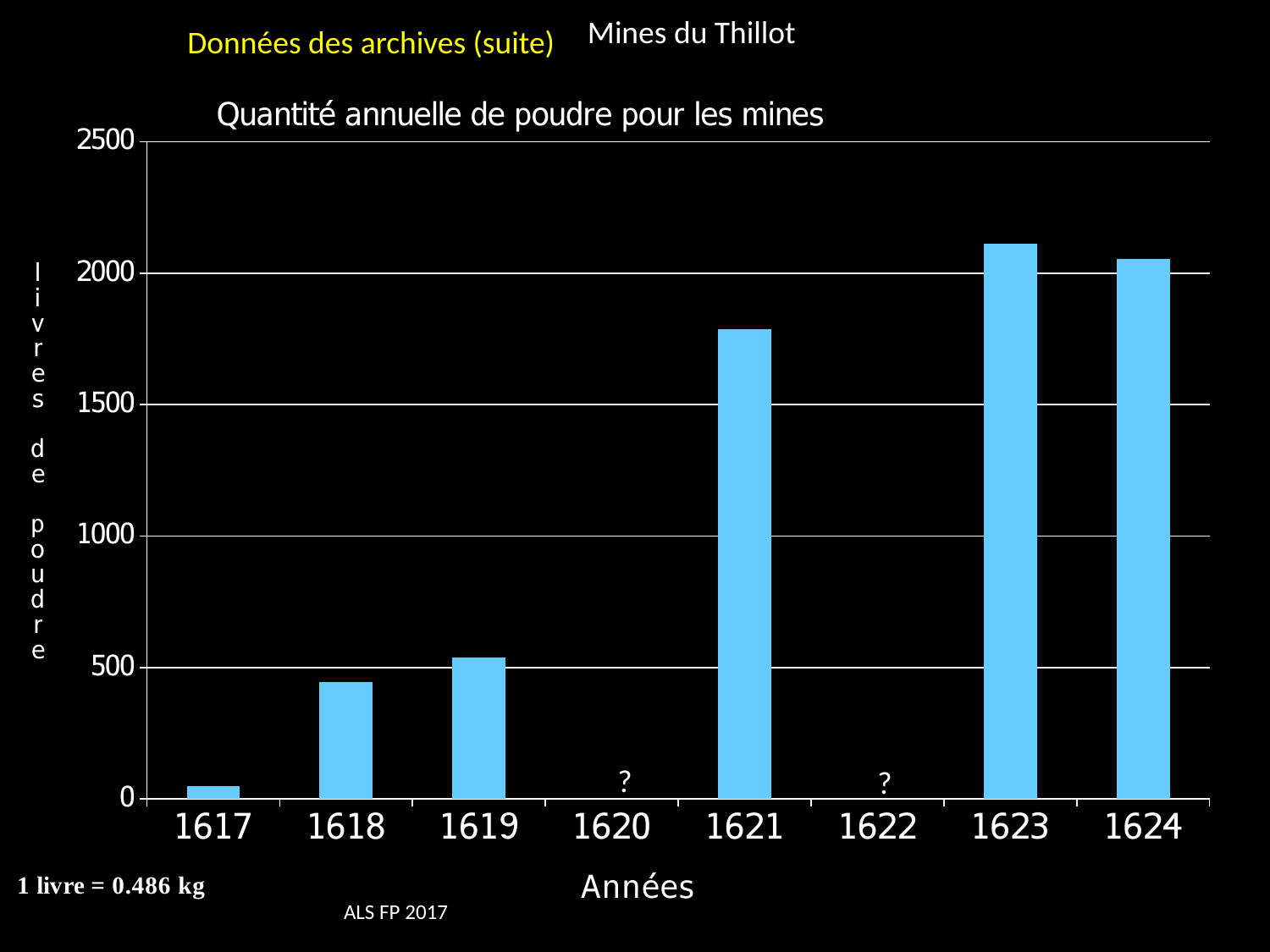

Mines du Thillot
Données des archives (suite)

### Chart: Quantité annuelle de poudre pour les mines

| Category |  |
|---|---|
| 1617.0 | 50.0 |
| 1618.0 | 444.0 |
| 1619.0 | 537.0 |
| 1620.0 | None |
| 1621.0 | 1787.0 |
| 1622.0 | None |
| 1623.0 | 2111.0 |
| 1624.0 | 2055.0 |
?
?
ALS FP 2017